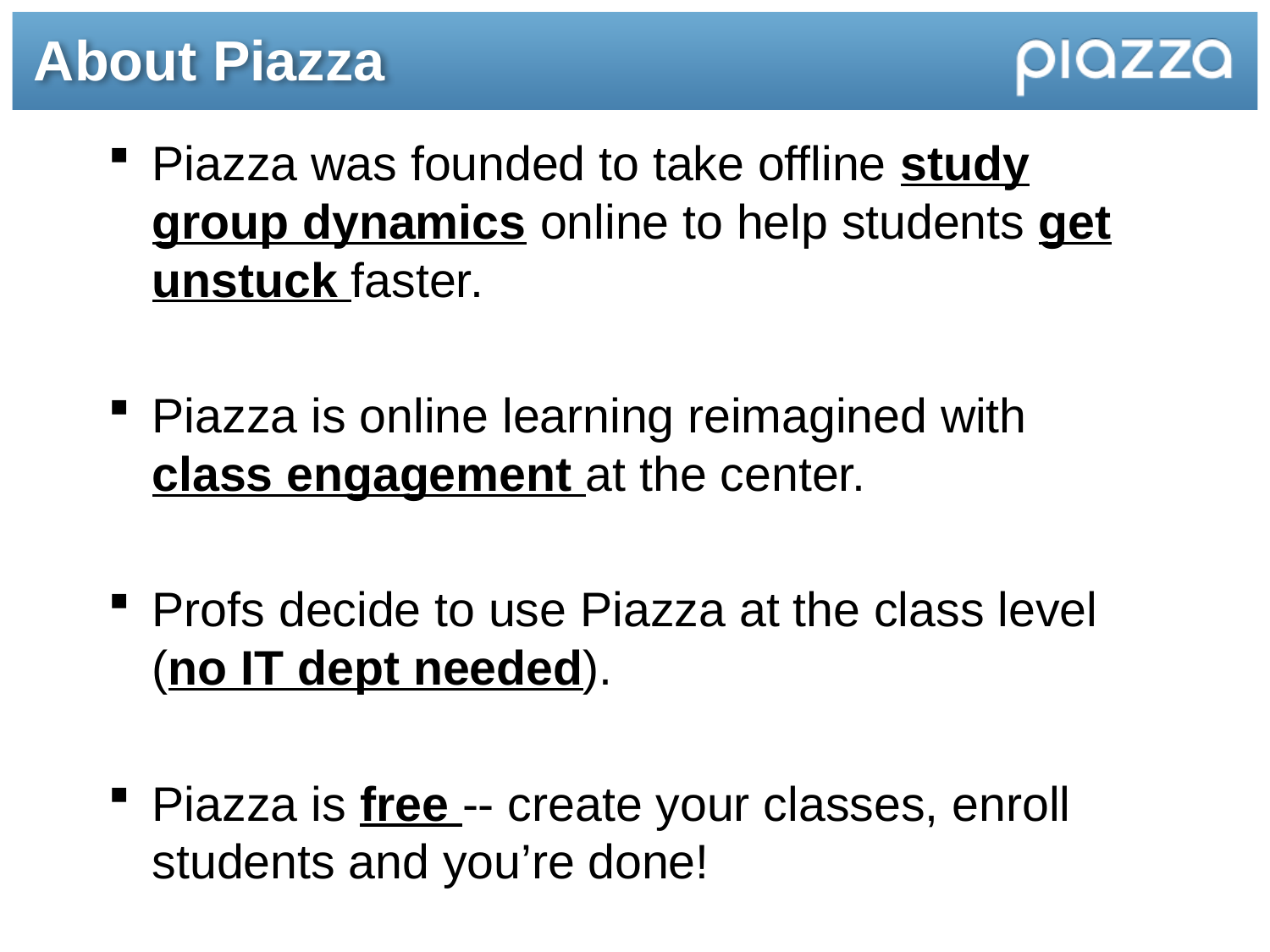

# About Piazza
Piazza was founded to take offline study group dynamics online to help students get unstuck faster.

Piazza is online learning reimagined with class engagement at the center.

Profs decide to use Piazza at the class level (no IT dept needed).

Piazza is free -- create your classes, enroll students and you’re done!